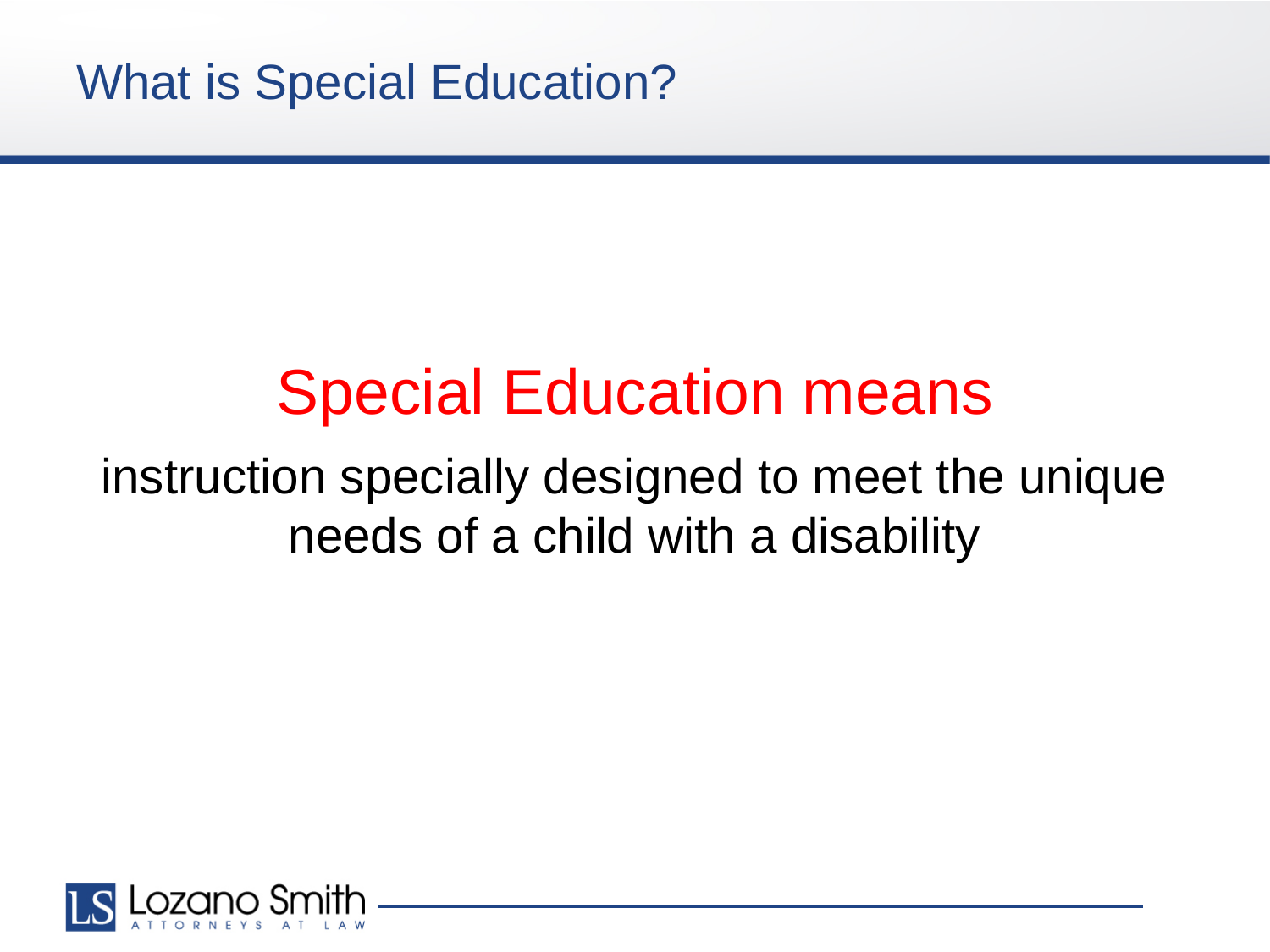

What is Special Education?

Special Education means
instruction specially designed to meet the unique needs of a child with a disability